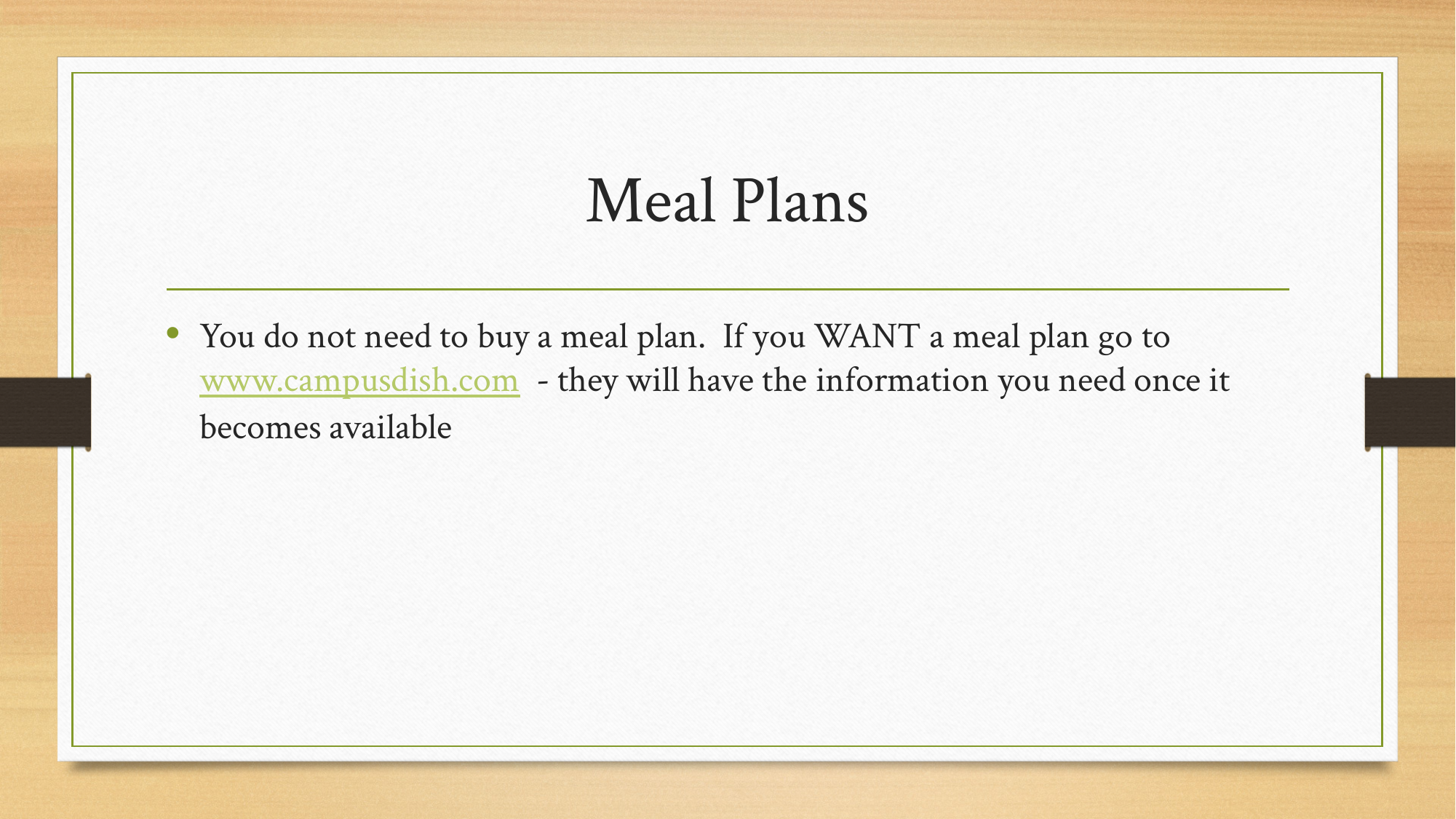

# Meal Plans
You do not need to buy a meal plan.  If you WANT a meal plan go to www.campusdish.com  - they will have the information you need once it becomes available